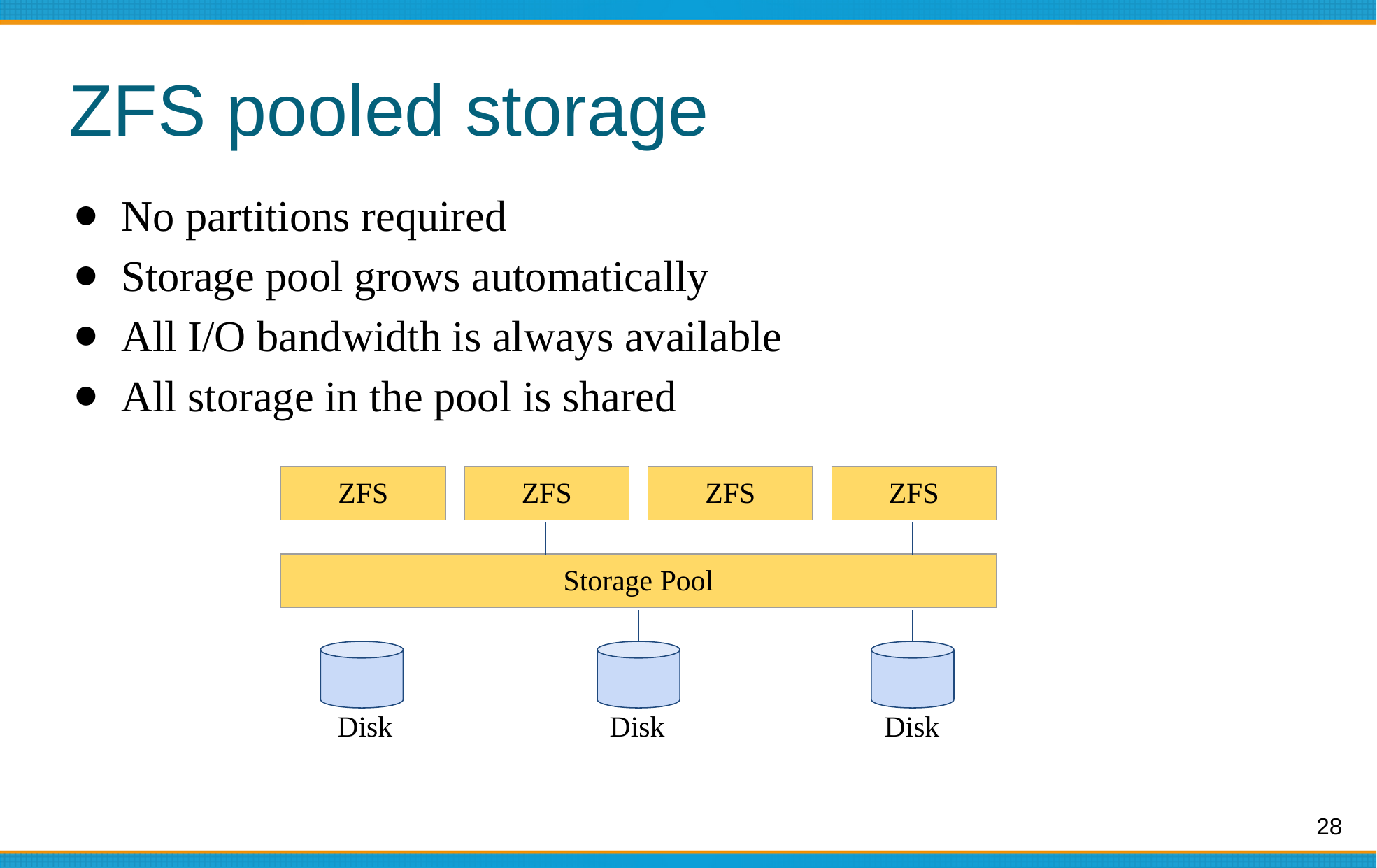

# ZFS pooled storage
No partitions required
Storage pool grows automatically
All I/O bandwidth is always available
All storage in the pool is shared

| ZFS |
| --- |
| ZFS |
| --- |
| ZFS |
| --- |
| ZFS |
| --- |
| Storage Pool |
| --- |

Disk
Disk
Disk
28